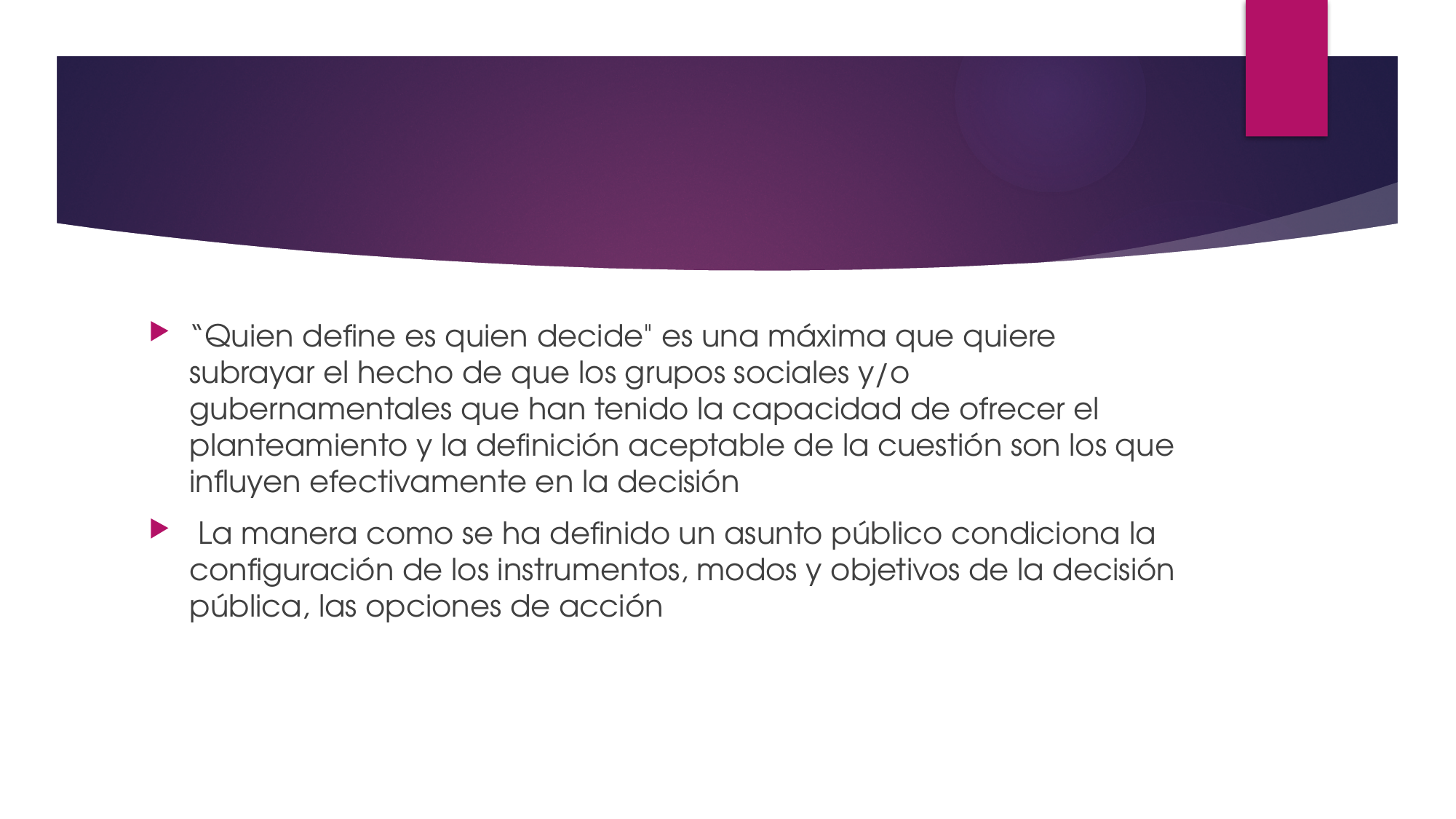

#
“Quien define es quien decide" es una máxima que quiere subrayar el hecho de que los grupos sociales y/o gubernamentales que han tenido la capacidad de ofrecer el planteamiento y la definición aceptable de la cuestión son los que influyen efectivamente en la decisión
 La manera como se ha definido un asunto público condiciona la configuración de los instrumentos, modos y objetivos de la decisión pública, las opciones de acción